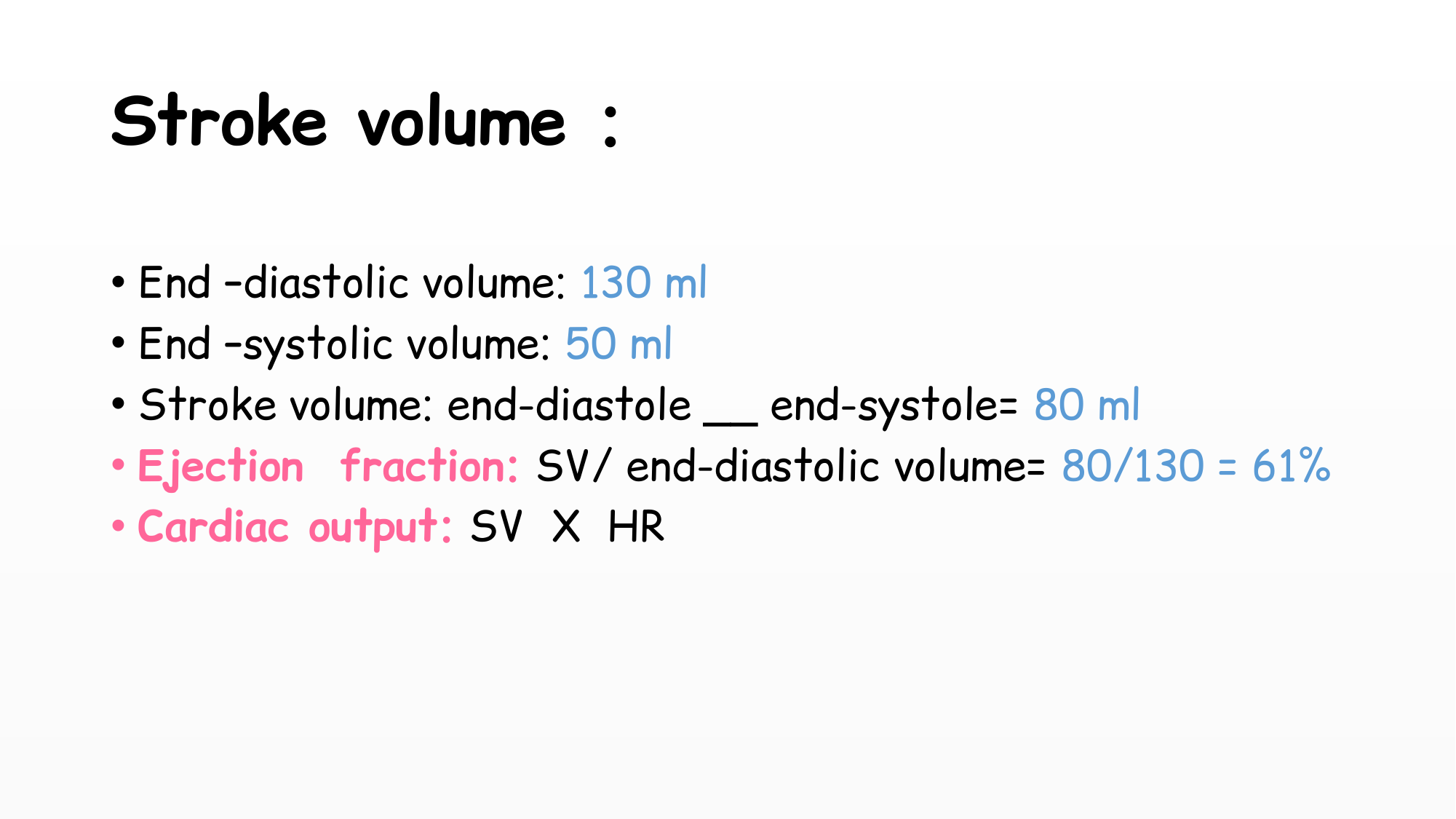

# Stroke volume :
End –diastolic volume: 130 ml
End –systolic volume: 50 ml
Stroke volume: end-diastole __ end-systole= 80 ml
Ejection  fraction: SV/ end-diastolic volume= 80/130 = 61%
Cardiac output: SV  X  HR